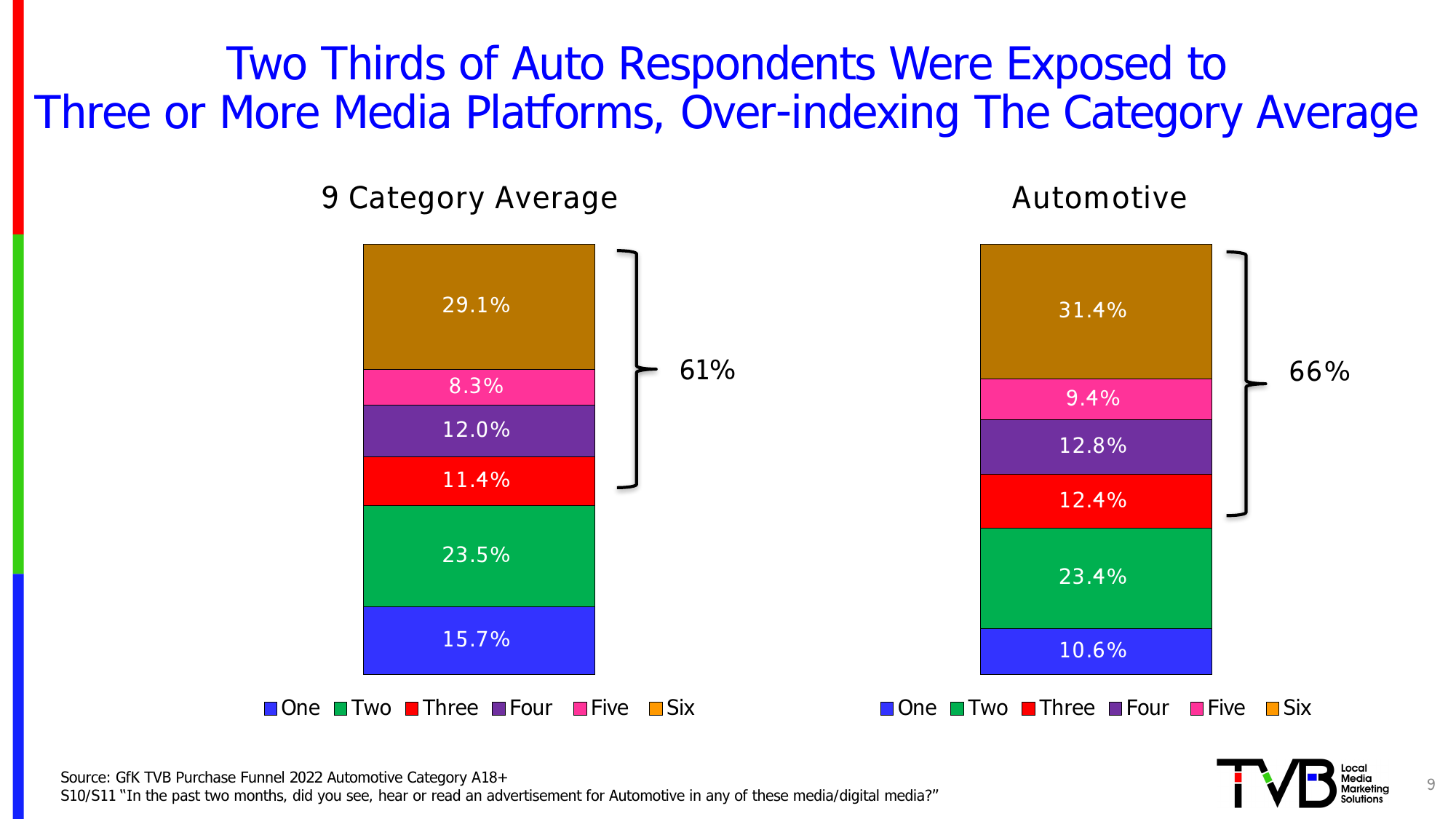

# Two Thirds of Auto Respondents Were Exposed to Three or More Media Platforms, Over-indexing The Category Average

### Chart

| Category | One | Two | Three | Four  | Five  | Six |
|---|---|---|---|---|---|---|
| Category 1 | 0.157 | 0.235 | 0.114 | 0.12 | 0.083 | 0.291 |

### Chart

| Category | One | Two | Three | Four  | Five  | Six |
|---|---|---|---|---|---|---|
| Category 1 | 0.106 | 0.234 | 0.124 | 0.128 | 0.094 | 0.314 |
9 Category Average
Automotive

61%
66%
9
Source: GfK TVB Purchase Funnel 2022 Automotive Category A18+
S10/S11 “In the past two months, did you see, hear or read an advertisement for Automotive in any of these media/digital media?”